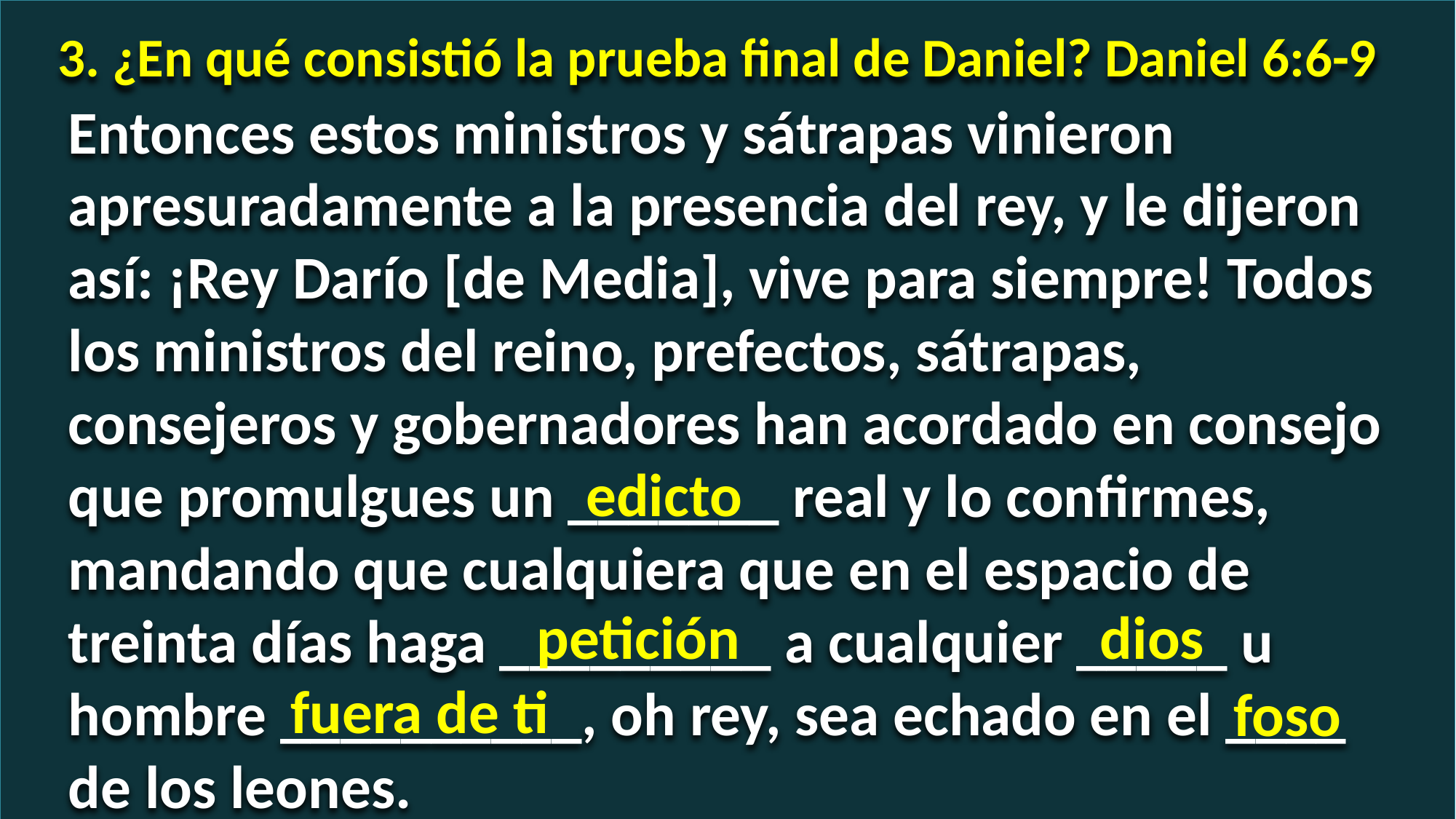

3. ¿En qué consistió la prueba final de Daniel? Daniel 6:6-9
Entonces estos ministros y sátrapas vinieron apresuradamente a la presencia del rey, y le dijeron así: ¡Rey Darío [de Media], vive para siempre! Todos los ministros del reino, prefectos, sátrapas, consejeros y gobernadores han acordado en consejo que promulgues un _______ real y lo confirmes, mandando que cualquiera que en el espacio de treinta días haga _________ a cualquier _____ u hombre __________, oh rey, sea echado en el ____ de los leones.
edicto
petición
dios
fuera de ti
foso